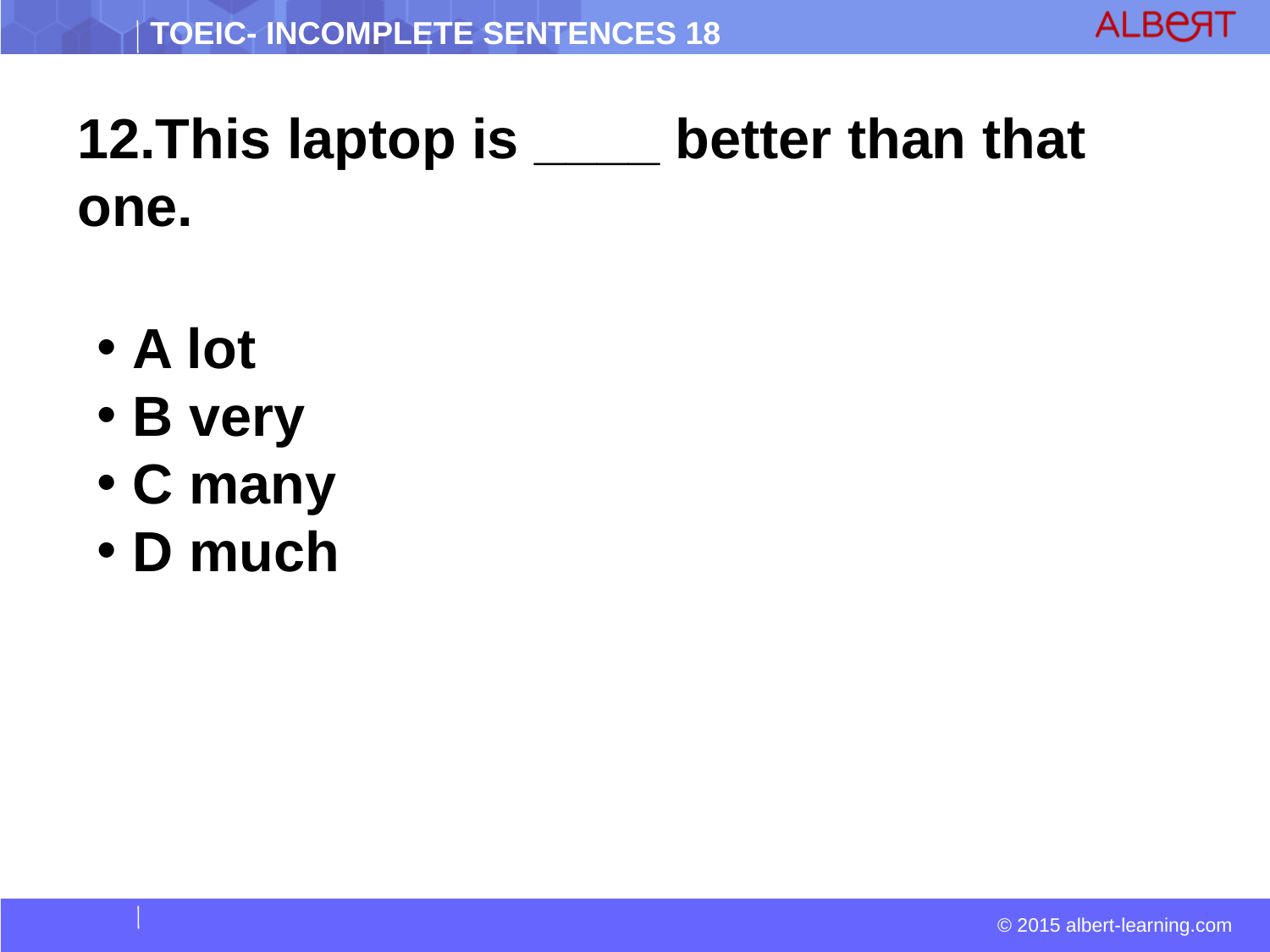

12.This laptop is ____ better than that one.
 A lot
 B very
 C many
 D much